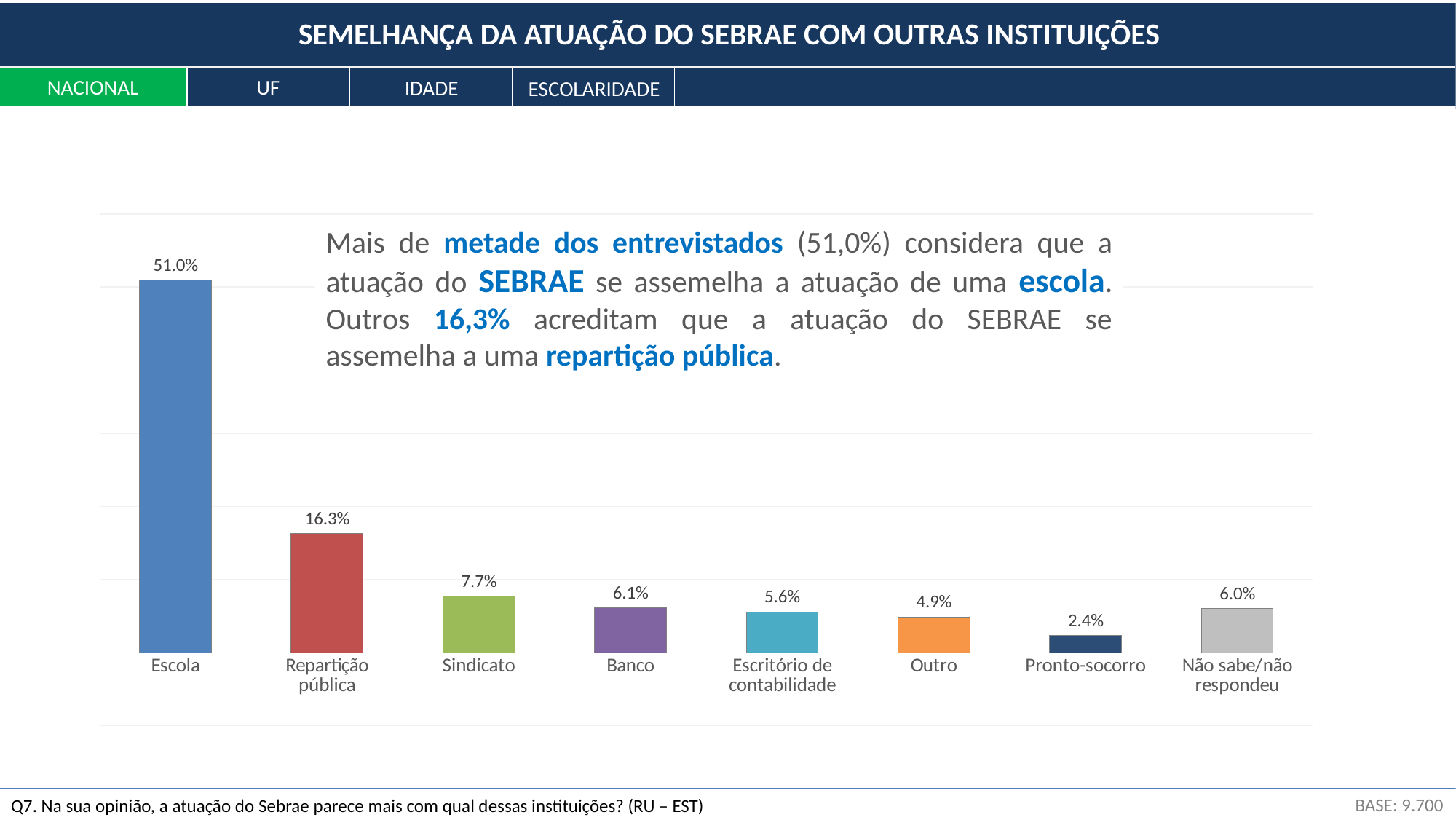

SEMELHANÇA DA ATUAÇÃO DO SEBRAE COM OUTRAS INSTITUIÇÕES
NACIONAL
UF
IDADE
ESCOLARIDADE

### Chart

| Category | Série 1 |
|---|---|
| Escola | 0.51 |
| Repartição pública | 0.163 |
| Sindicato | 0.077 |
| Banco | 0.061 |
| Escritório de contabilidade | 0.056 |
| Outro | 0.049 |
| Pronto-socorro | 0.024 |
| Não sabe/não respondeu | 0.06 |
Mais de metade dos entrevistados (51,0%) considera que a atuação do SEBRAE se assemelha a atuação de uma escola. Outros 16,3% acreditam que a atuação do SEBRAE se assemelha a uma repartição pública.
BASE: 9.700
Q7. Na sua opinião, a atuação do Sebrae parece mais com qual dessas instituições? (RU – EST)